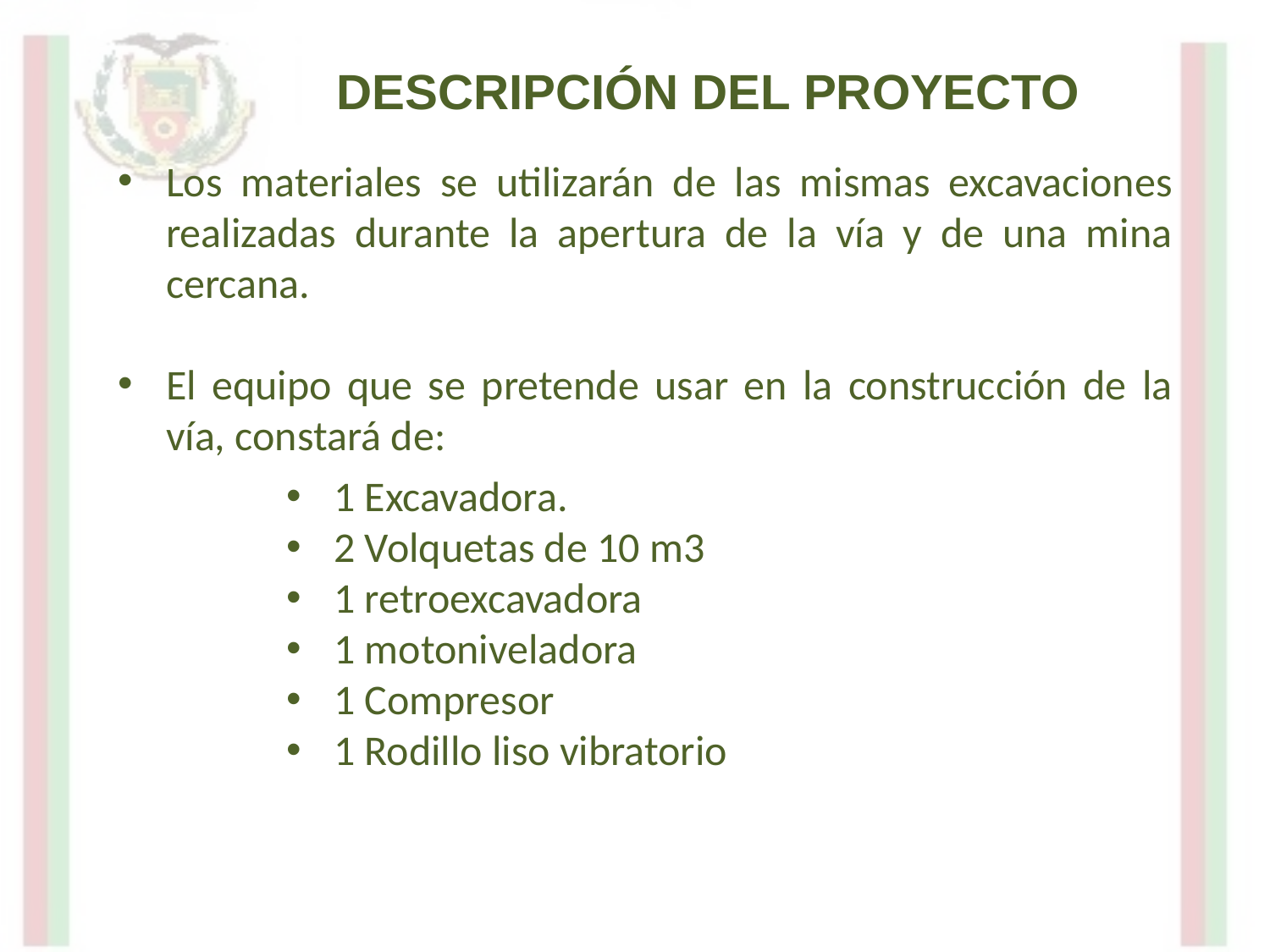

DESCRIPCIÓN DEL PROYECTO
Los materiales se utilizarán de las mismas excavaciones realizadas durante la apertura de la vía y de una mina cercana.

El equipo que se pretende usar en la construcción de la vía, constará de:
1 Excavadora.
2 Volquetas de 10 m3
1 retroexcavadora
1 motoniveladora
1 Compresor
1 Rodillo liso vibratorio